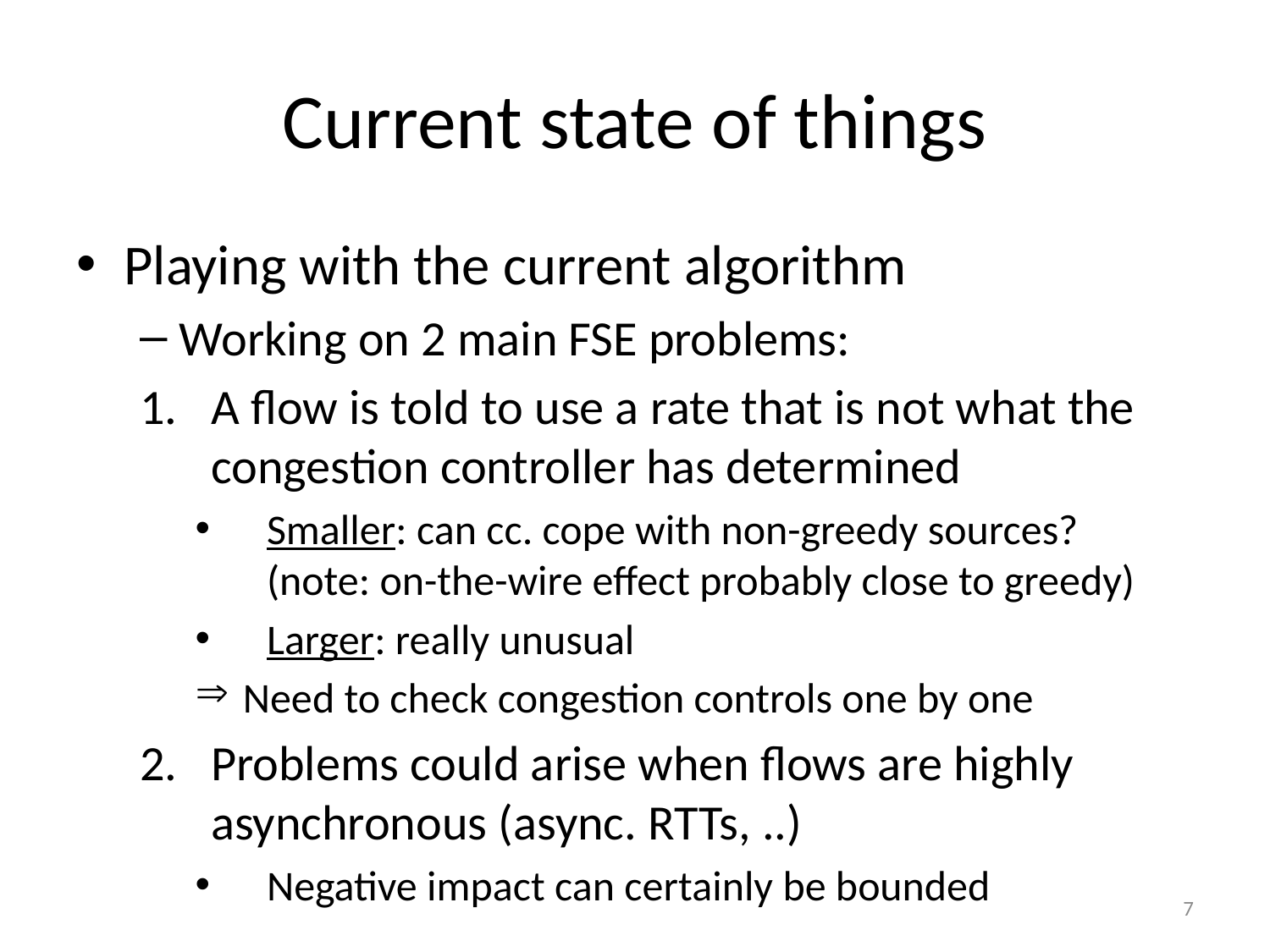

# Current state of things
Playing with the current algorithm
Working on 2 main FSE problems:
A flow is told to use a rate that is not what the congestion controller has determined
Smaller: can cc. cope with non-greedy sources?
(note: on-the-wire effect probably close to greedy)
Larger: really unusual
Need to check congestion controls one by one
Problems could arise when flows are highly asynchronous (async. RTTs, ..)
Negative impact can certainly be bounded
7